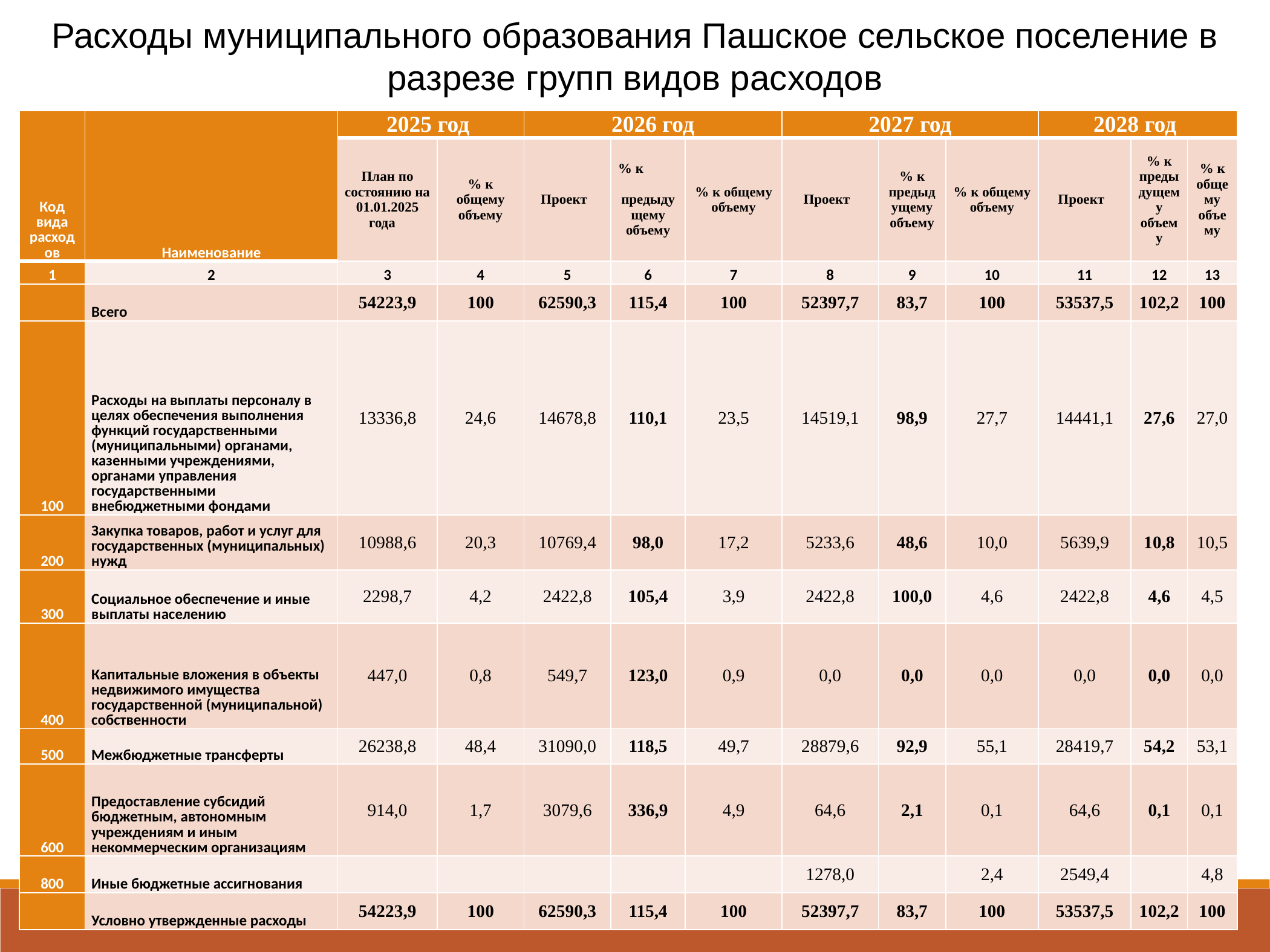

Расходы муниципального образования Пашское сельское поселение в разрезе групп видов расходов
| Код вида расходов | Наименование | 2025 год |  | 2026 год |  |  | 2027 год |  |  | 2028 год |  |  |
| --- | --- | --- | --- | --- | --- | --- | --- | --- | --- | --- | --- | --- |
|  |  | План по состоянию на 01.01.2025 года | % к общему объему | Проект | % к предыдущему объему | % к общему объему | Проект | % к предыдущему объему | % к общему объему | Проект | % к предыдущему объему | % к общему объему |
| 1 | 2 | 3 | 4 | 5 | 6 | 7 | 8 | 9 | 10 | 11 | 12 | 13 |
|  | Всего | 54223,9 | 100 | 62590,3 | 115,4 | 100 | 52397,7 | 83,7 | 100 | 53537,5 | 102,2 | 100 |
| 100 | Расходы на выплаты персоналу в целях обеспечения выполнения функций государственными (муниципальными) органами, казенными учреждениями, органами управления государственными внебюджетными фондами | 13336,8 | 24,6 | 14678,8 | 110,1 | 23,5 | 14519,1 | 98,9 | 27,7 | 14441,1 | 27,6 | 27,0 |
| 200 | Закупка товаров, работ и услуг для государственных (муниципальных) нужд | 10988,6 | 20,3 | 10769,4 | 98,0 | 17,2 | 5233,6 | 48,6 | 10,0 | 5639,9 | 10,8 | 10,5 |
| 300 | Социальное обеспечение и иные выплаты населению | 2298,7 | 4,2 | 2422,8 | 105,4 | 3,9 | 2422,8 | 100,0 | 4,6 | 2422,8 | 4,6 | 4,5 |
| 400 | Капитальные вложения в объекты недвижимого имущества государственной (муниципальной) собственности | 447,0 | 0,8 | 549,7 | 123,0 | 0,9 | 0,0 | 0,0 | 0,0 | 0,0 | 0,0 | 0,0 |
| 500 | Межбюджетные трансферты | 26238,8 | 48,4 | 31090,0 | 118,5 | 49,7 | 28879,6 | 92,9 | 55,1 | 28419,7 | 54,2 | 53,1 |
| 600 | Предоставление субсидий бюджетным, автономным учреждениям и иным некоммерческим организациям | 914,0 | 1,7 | 3079,6 | 336,9 | 4,9 | 64,6 | 2,1 | 0,1 | 64,6 | 0,1 | 0,1 |
| 800 | Иные бюджетные ассигнования |  |  |  |  |  | 1278,0 |  | 2,4 | 2549,4 |  | 4,8 |
|  | Условно утвержденные расходы | 54223,9 | 100 | 62590,3 | 115,4 | 100 | 52397,7 | 83,7 | 100 | 53537,5 | 102,2 | 100 |